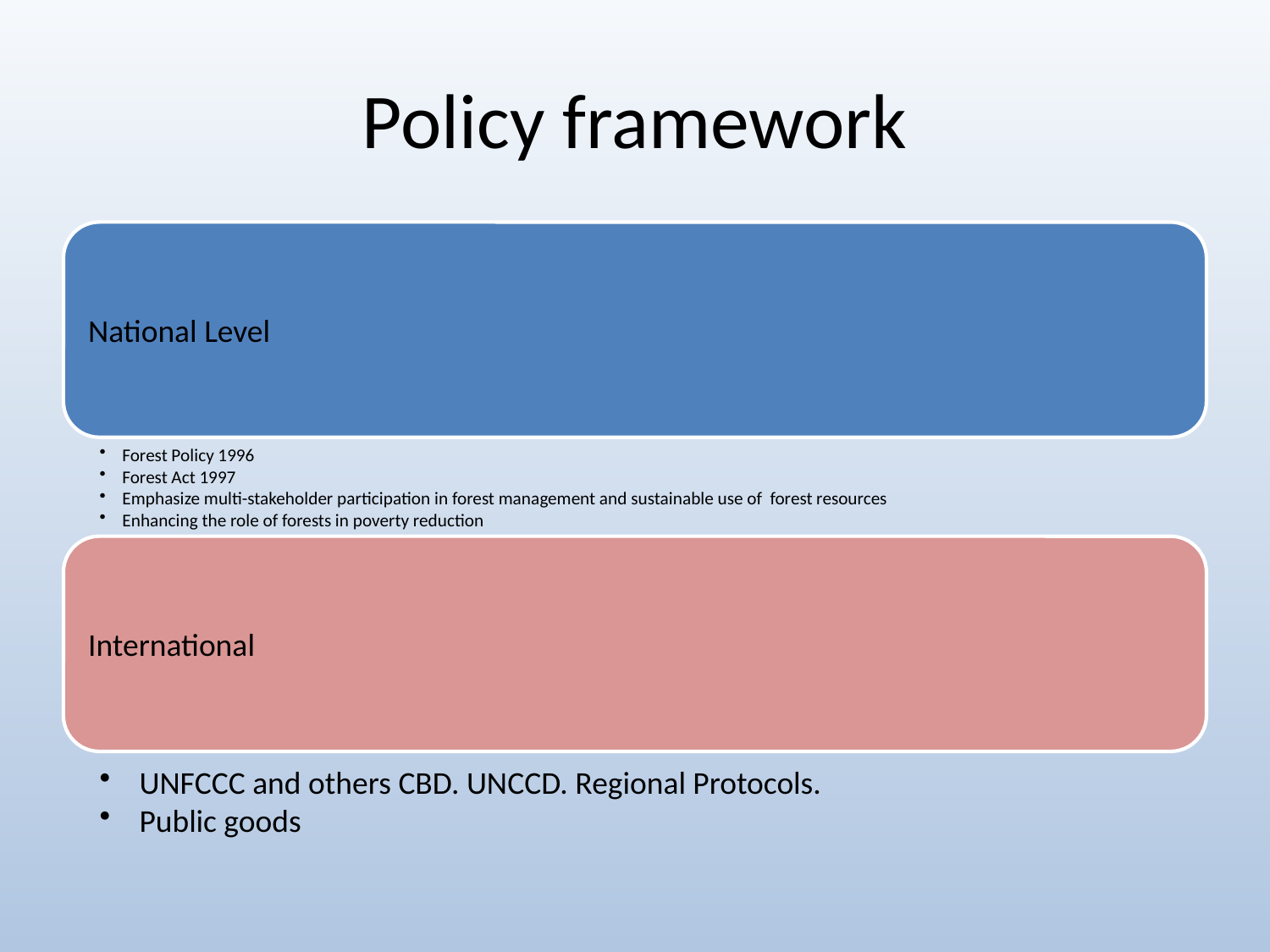

# Policy framework
National Level
Forest Policy 1996
International
UNFCCC and others CBD. UNCCD. Regional Protocols.
Forest Act 1997
Emphasize multi-stakeholder participation in forest management and sustainable use of  forest resources
Public goods
Enhancing the role of forests in poverty reduction